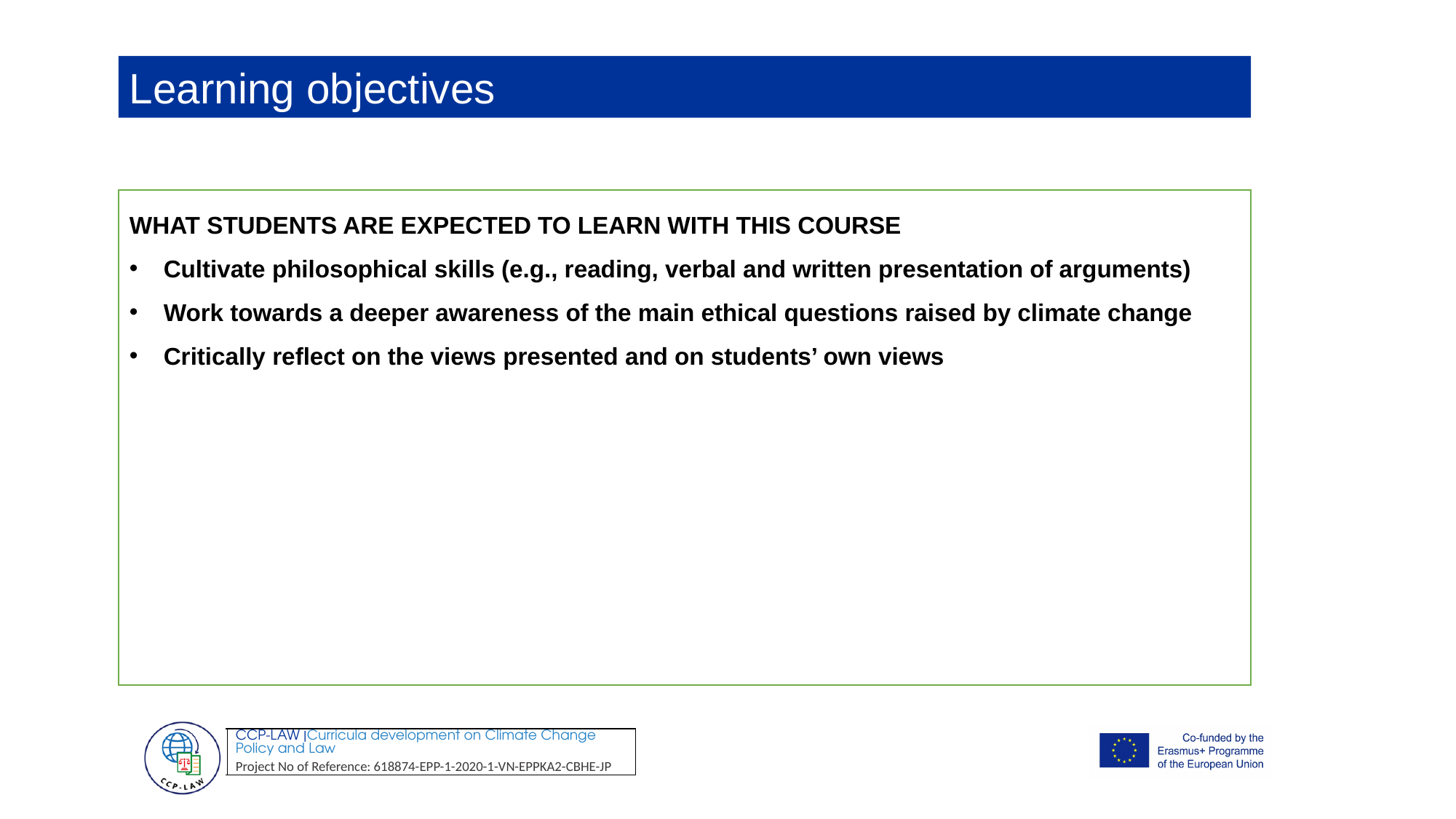

Learning objectives
WHAT STUDENTS ARE EXPECTED TO LEARN WITH THIS COURSE
Cultivate philosophical skills (e.g., reading, verbal and written presentation of arguments)
Work towards a deeper awareness of the main ethical questions raised by climate change
Critically reflect on the views presented and on students’ own views